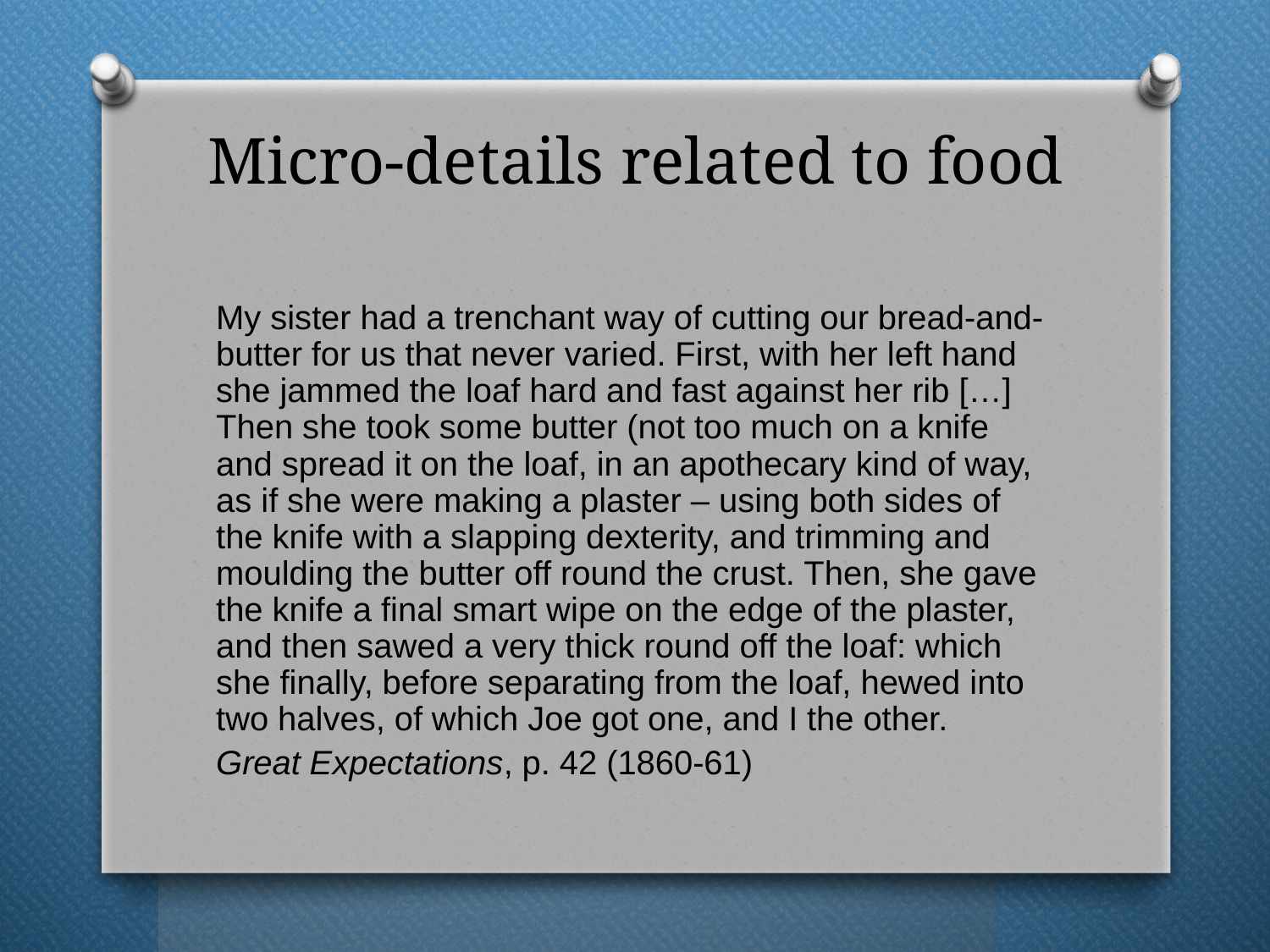

# Micro-details related to food
My sister had a trenchant way of cutting our bread-and-butter for us that never varied. First, with her left hand she jammed the loaf hard and fast against her rib […] Then she took some butter (not too much on a knife and spread it on the loaf, in an apothecary kind of way, as if she were making a plaster – using both sides of the knife with a slapping dexterity, and trimming and moulding the butter off round the crust. Then, she gave the knife a final smart wipe on the edge of the plaster, and then sawed a very thick round off the loaf: which she finally, before separating from the loaf, hewed into two halves, of which Joe got one, and I the other.
Great Expectations, p. 42 (1860-61)